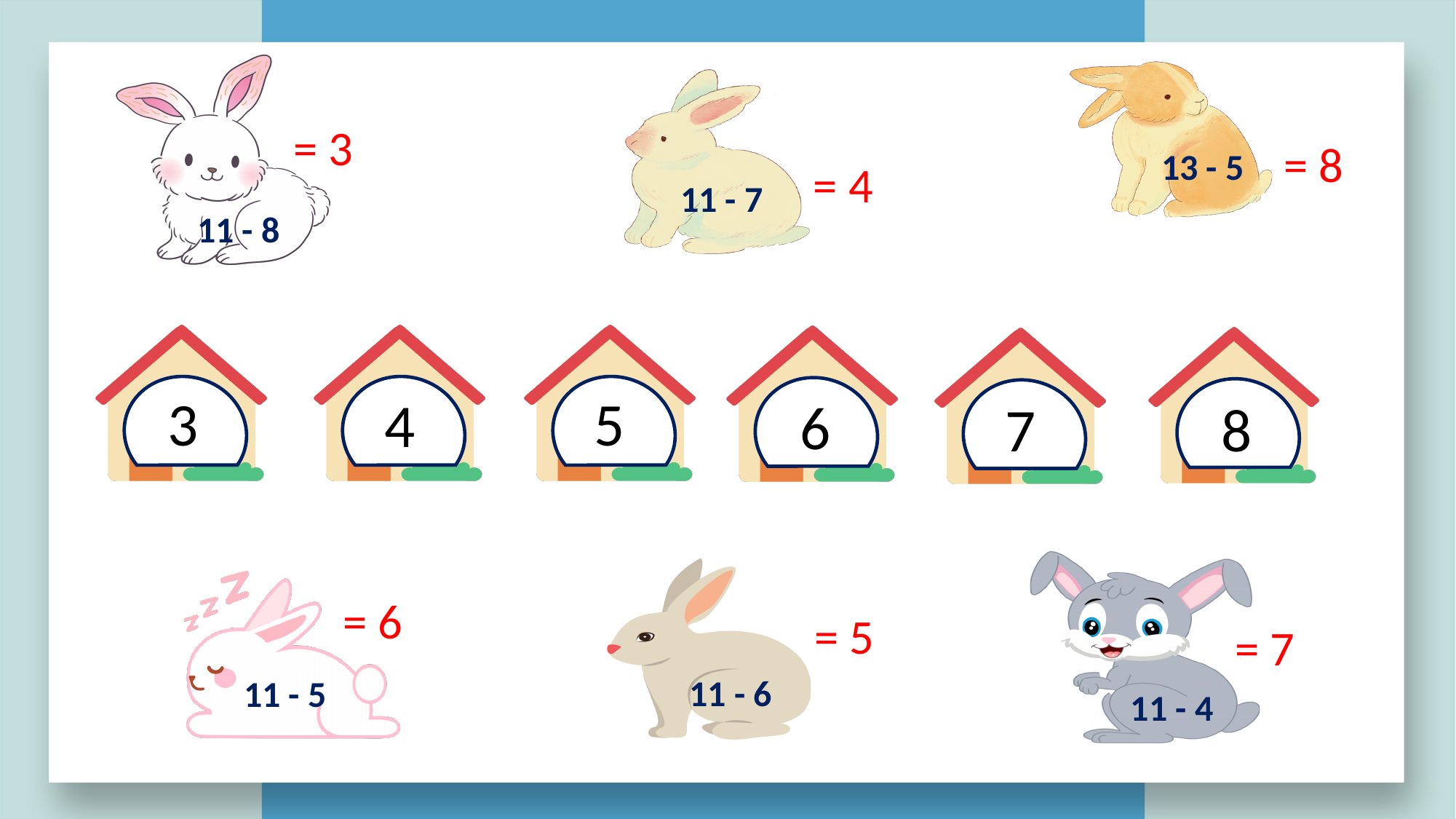

11 - 8

13 - 5

11 - 7
= 3
= 8
= 4

3
5
4
6
7
8

11 - 4

11 - 6

11 - 5
= 6
= 5
= 7